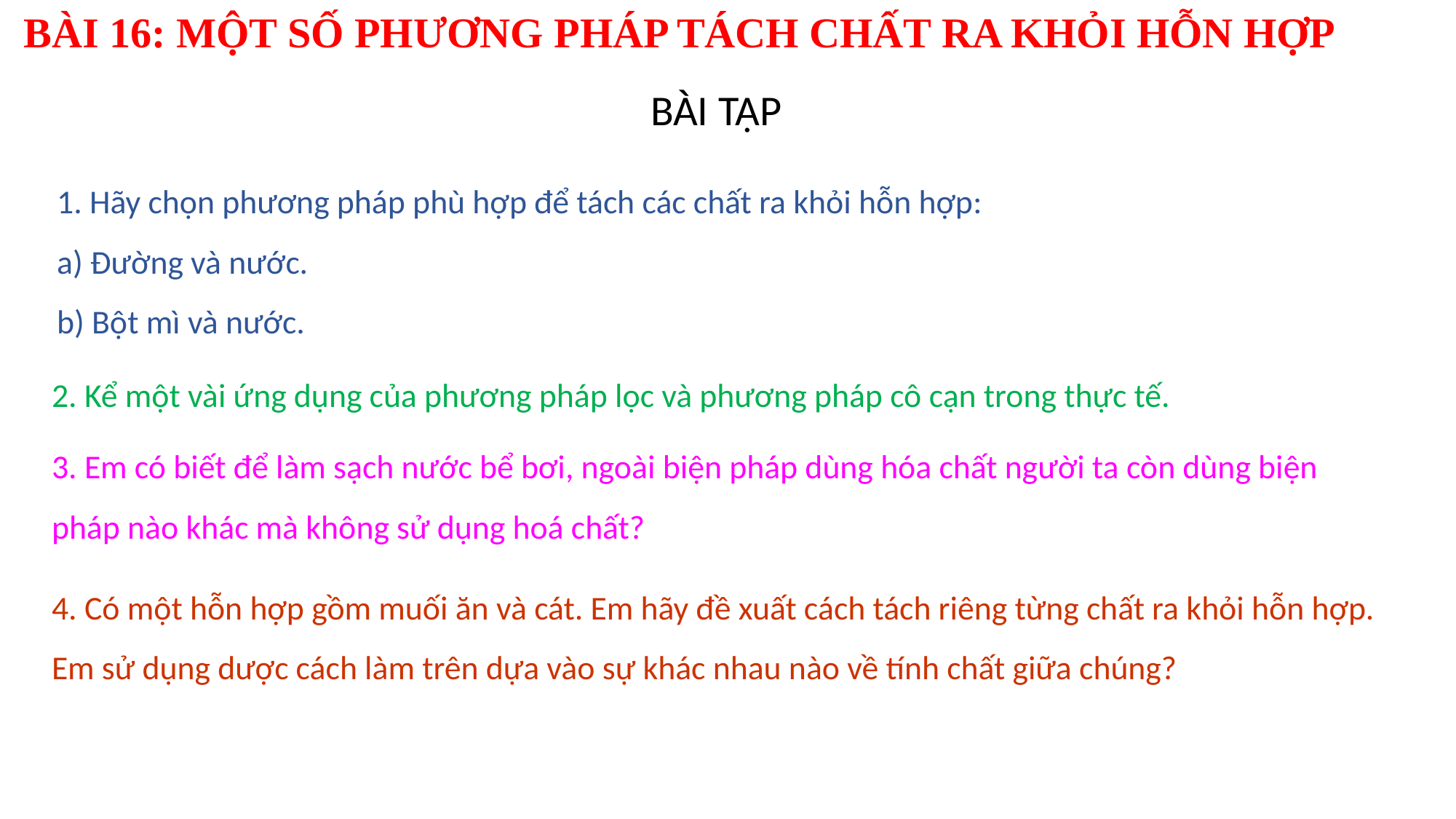

BÀI 16: MỘT SỐ PHƯƠNG PHÁP TÁCH CHẤT RA KHỎI HỖN HỢP
BÀI TẬP
1. Hãy chọn phương pháp phù hợp để tách các chất ra khỏi hỗn hợp:
a) Đường và nước.
b) Bột mì và nước.
2. Kể một vài ứng dụng của phương pháp lọc và phương pháp cô cạn trong thực tế.
3. Em có biết để làm sạch nước bể bơi, ngoài biện pháp dùng hóa chất người ta còn dùng biện pháp nào khác mà không sử dụng hoá chất?
4. Có một hỗn hợp gồm muối ăn và cát. Em hãy đề xuất cách tách riêng từng chất ra khỏi hỗn hợp. Em sử dụng dược cách làm trên dựa vào sự khác nhau nào về tính chất giữa chúng?